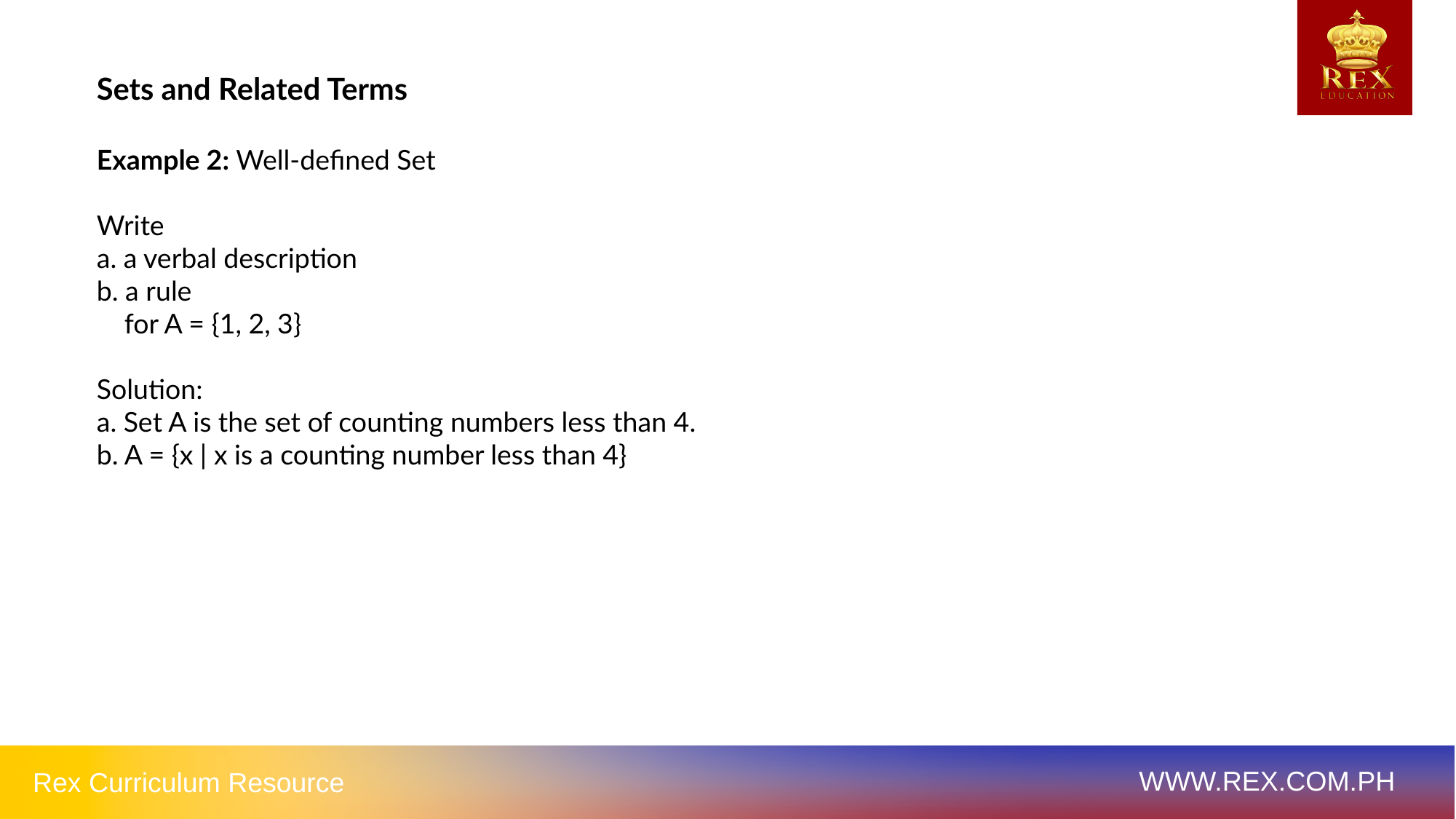

# Sets and Related Terms

Example 2: Well-defined Set

Write
a. a verbal description
b. a rule
    for A = {1, 2, 3}

Solution:
a. Set A is the set of counting numbers less than 4.
b. A = {x | x is a counting number less than 4}